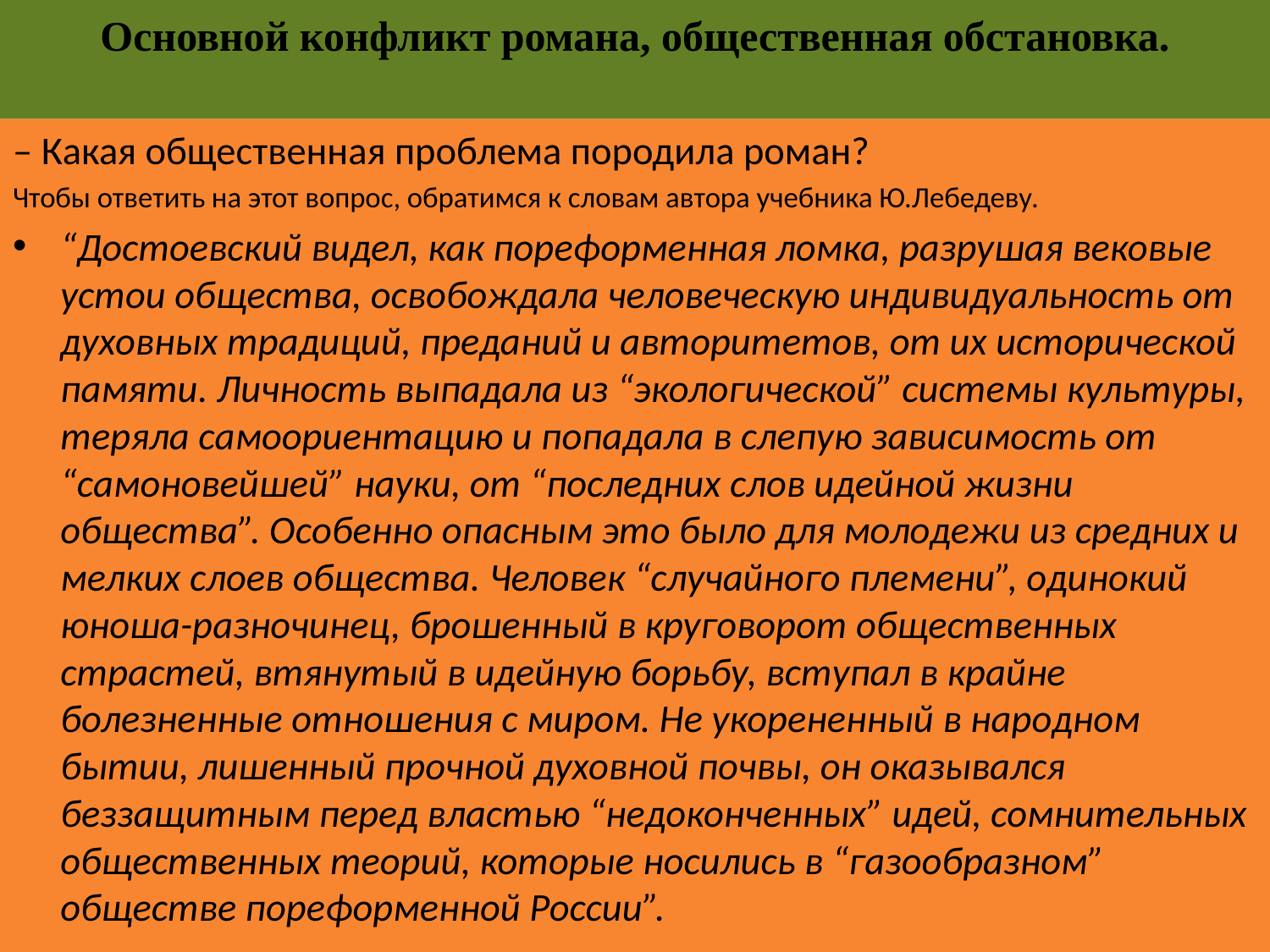

# Основной конфликт романа, общественная обстановка.
– Какая общественная проблема породила роман?
Чтобы ответить на этот вопрос, обратимся к словам автора учебника Ю.Лебедеву.
“Достоевский видел, как пореформенная ломка, разрушая вековые устои общества, освобождала человеческую индивидуальность от духовных традиций, преданий и авторитетов, от их исторической памяти. Личность выпадала из “экологической” системы культуры, теряла самоориентацию и попадала в слепую зависимость от “самоновейшей” науки, от “последних слов идейной жизни общества”. Особенно опасным это было для молодежи из средних и мелких слоев общества. Человек “случайного племени”, одинокий юноша-разночинец, брошенный в круговорот общественных страстей, втянутый в идейную борьбу, вступал в крайне болезненные отношения с миром. Не укорененный в народном бытии, лишенный прочной духовной почвы, он оказывался беззащитным перед властью “недоконченных” идей, сомнительных общественных теорий, которые носились в “газообразном” обществе пореформенной России”.